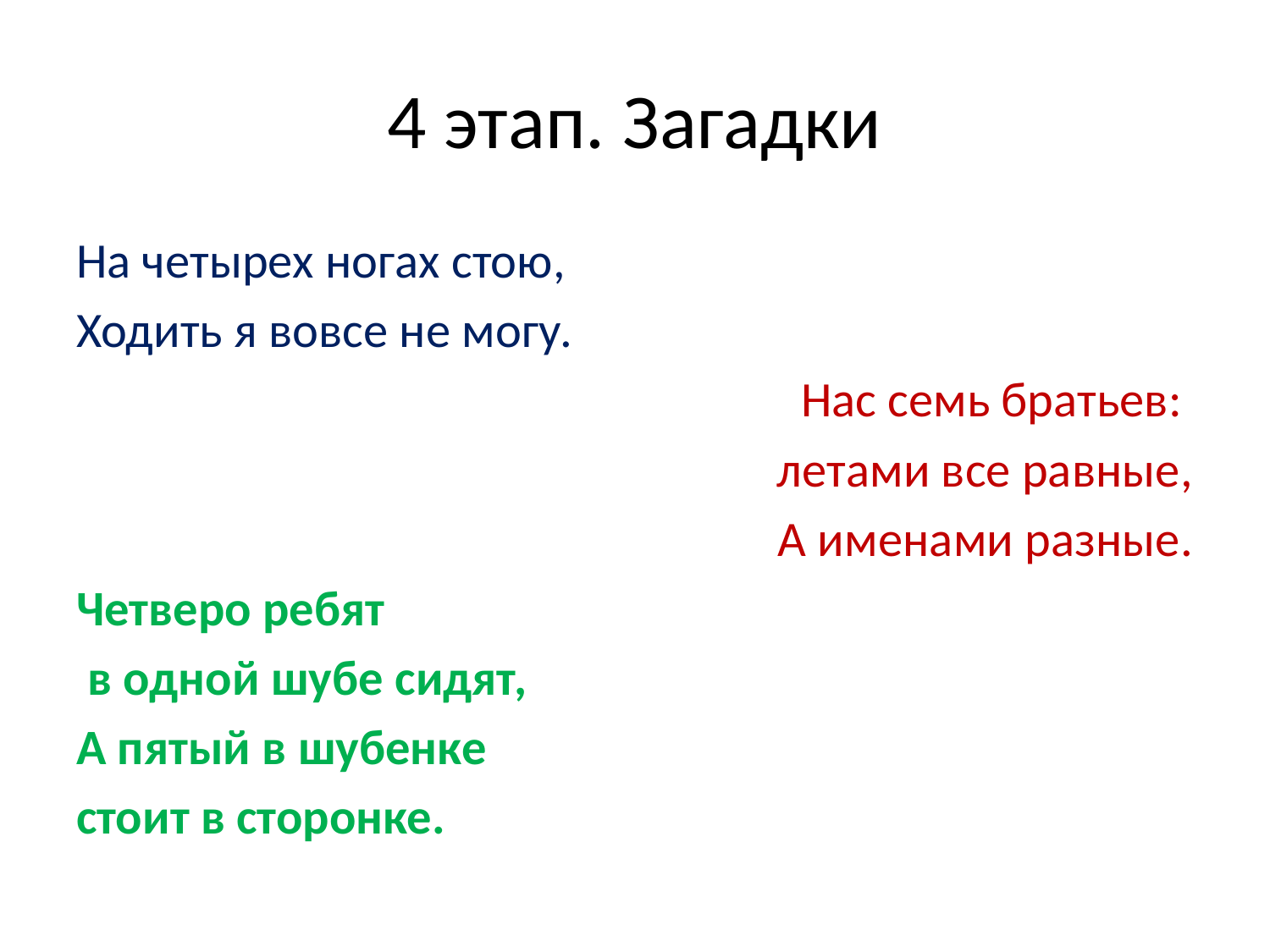

# 4 этап. Загадки
На четырех ногах стою,
Ходить я вовсе не могу.
Нас семь братьев:
летами все равные,
А именами разные.
Четверо ребят
 в одной шубе сидят,
А пятый в шубенке
стоит в сторонке.